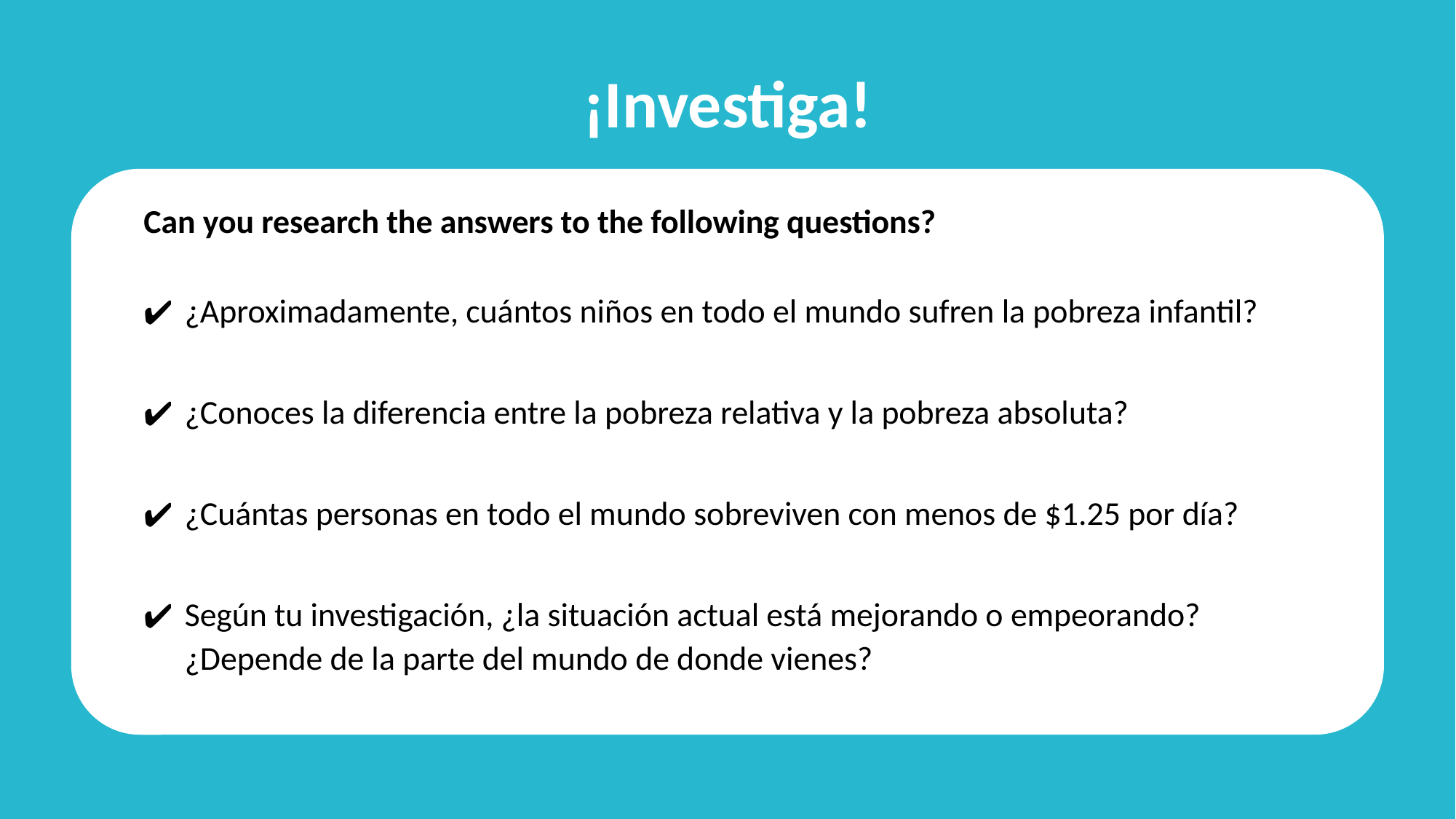

# ¡Investiga!

Can you research the answers to the following questions?

¿Aproximadamente, cuántos niños en todo el mundo sufren la pobreza infantil?

¿Conoces la diferencia entre la pobreza relativa y la pobreza absoluta?

¿Cuántas personas en todo el mundo sobreviven con menos de $1.25 por día?

Según tu investigación, ¿la situación actual está mejorando o empeorando? ¿Depende de la parte del mundo de donde vienes?